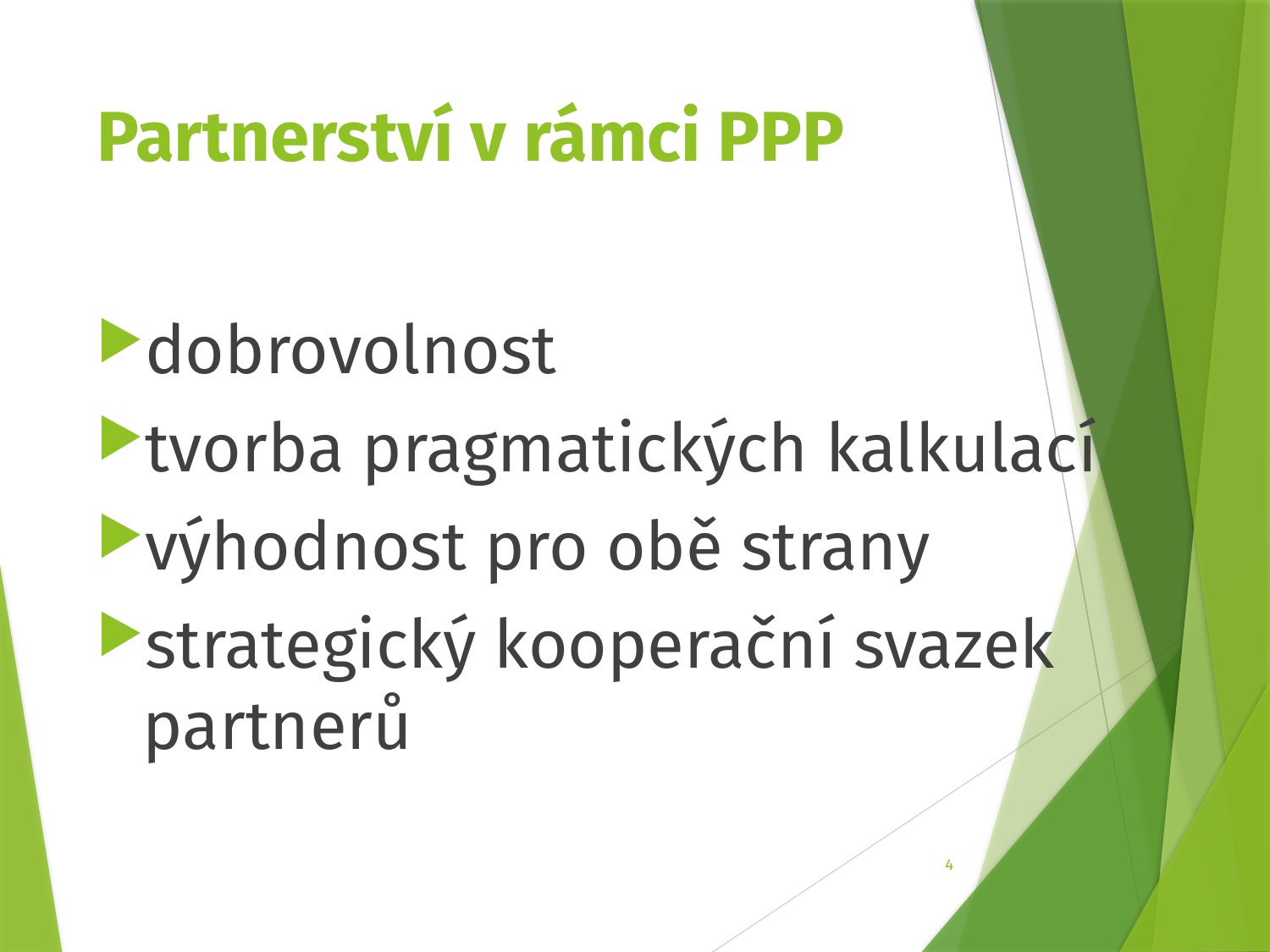

# Partnerství v rámci PPP
dobrovolnost
tvorba pragmatických kalkulací
výhodnost pro obě strany
strategický kooperační svazek partnerů
4